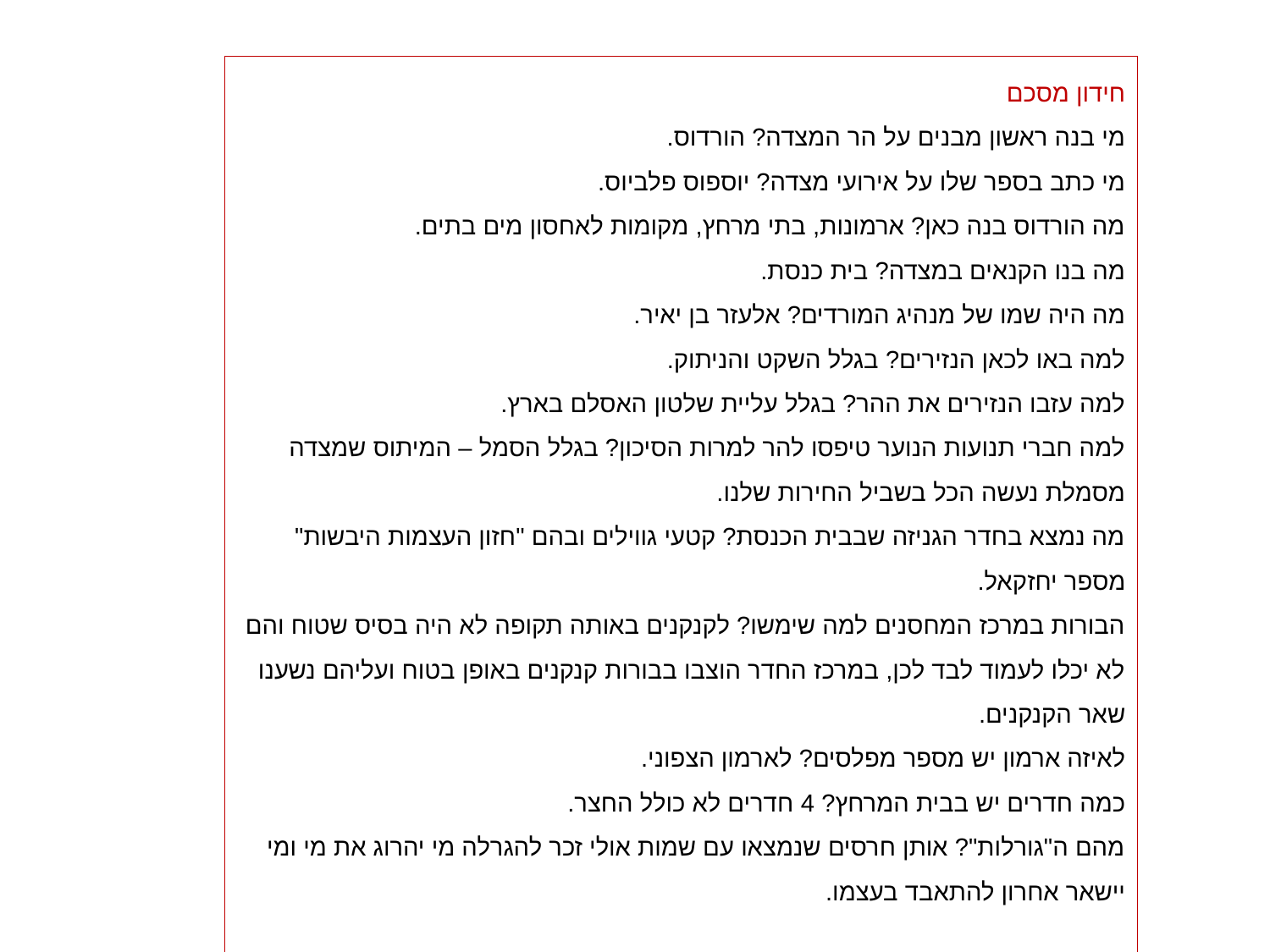

חידון מסכם
מי בנה ראשון מבנים על הר המצדה? הורדוס.
מי כתב בספר שלו על אירועי מצדה? יוספוס פלביוס.
מה הורדוס בנה כאן? ארמונות, בתי מרחץ, מקומות לאחסון מים בתים.
מה בנו הקנאים במצדה? בית כנסת.
מה היה שמו של מנהיג המורדים? אלעזר בן יאיר.
למה באו לכאן הנזירים? בגלל השקט והניתוק.
למה עזבו הנזירים את ההר? בגלל עליית שלטון האסלם בארץ.
למה חברי תנועות הנוער טיפסו להר למרות הסיכון? בגלל הסמל – המיתוס שמצדה מסמלת נעשה הכל בשביל החירות שלנו.
מה נמצא בחדר הגניזה שבבית הכנסת? קטעי גווילים ובהם "חזון העצמות היבשות" מספר יחזקאל.
הבורות במרכז המחסנים למה שימשו? לקנקנים באותה תקופה לא היה בסיס שטוח והם לא יכלו לעמוד לבד לכן, במרכז החדר הוצבו בבורות קנקנים באופן בטוח ועליהם נשענו שאר הקנקנים.
לאיזה ארמון יש מספר מפלסים? לארמון הצפוני.
כמה חדרים יש בבית המרחץ? 4 חדרים לא כולל החצר.
מהם ה"גורלות"? אותן חרסים שנמצאו עם שמות אולי זכר להגרלה מי יהרוג את מי ומי יישאר אחרון להתאבד בעצמו.

ותמיד ניתן להוסיף עוד שאלות.